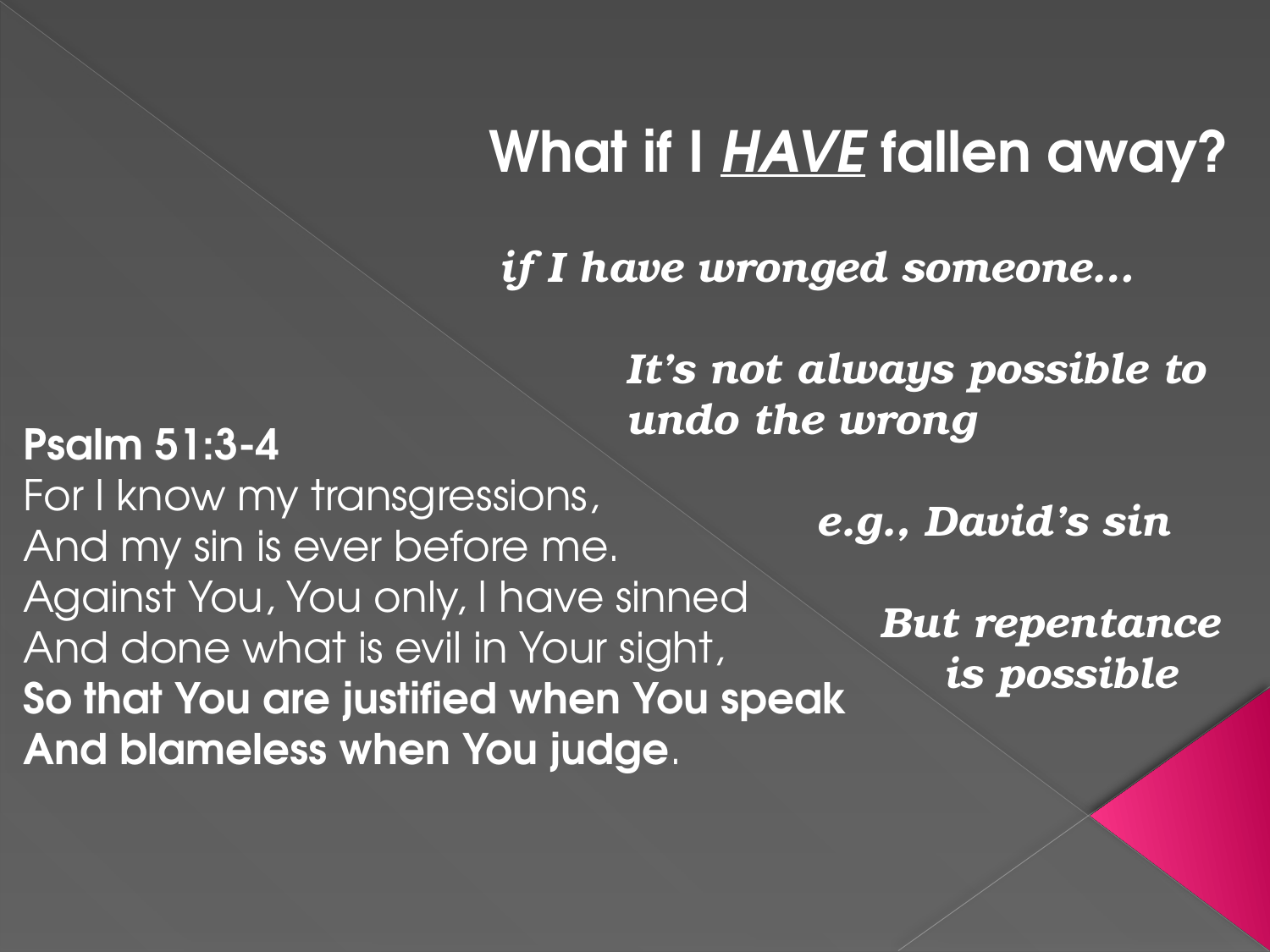

What if I HAVE fallen away?
if I have wronged someone…

It’s not always possible to undo the wrong

e.g., David’s sin

But repentance
is possible
Psalm 51:3-4
For I know my transgressions,
And my sin is ever before me.
Against You, You only, I have sinned
And done what is evil in Your sight,
So that You are justified when You speak
And blameless when You judge.